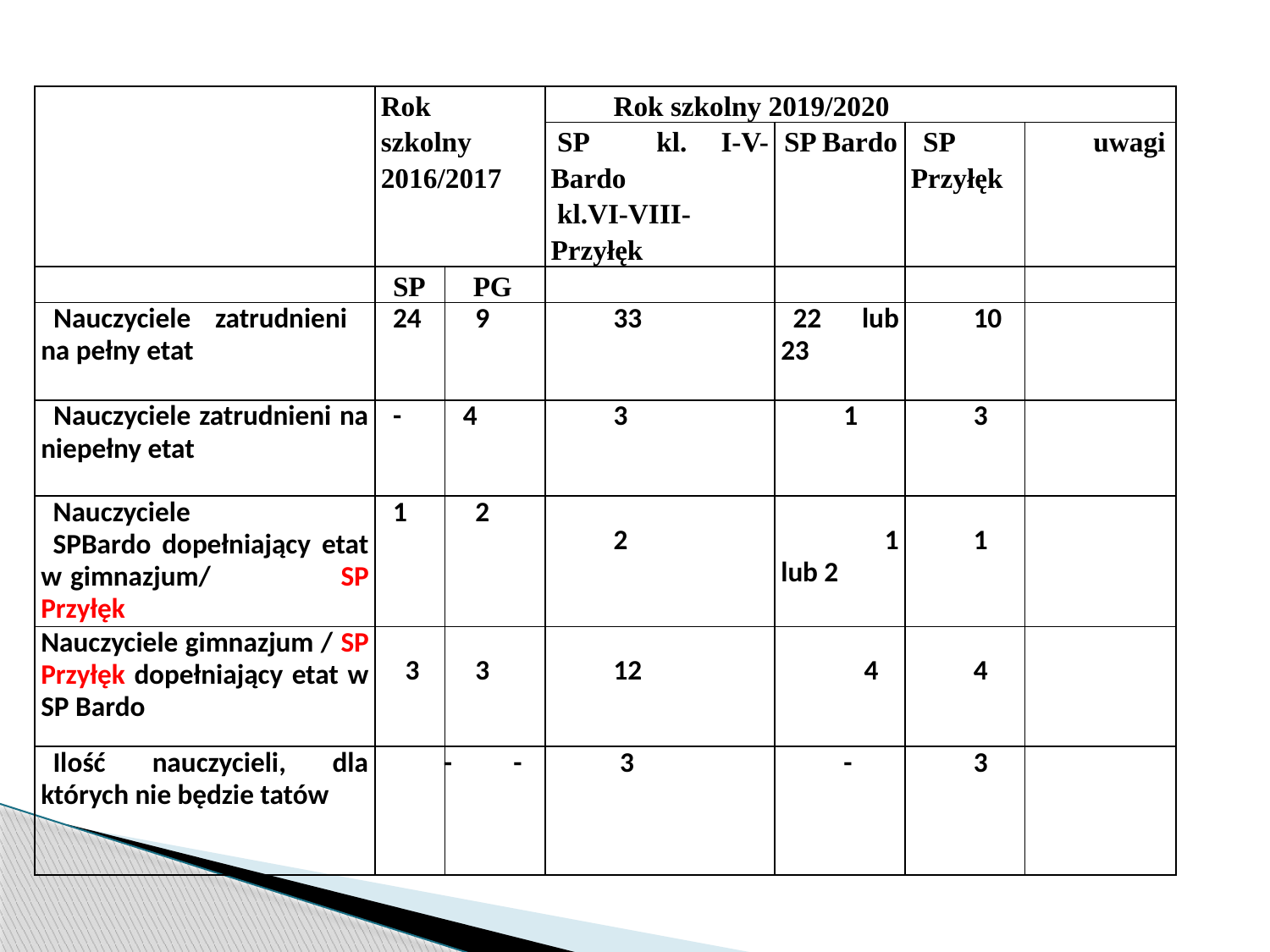

|  | Rok szkolny 2016/2017 |  | Rok szkolny 2019/2020 |  |  |  |
| --- | --- | --- | --- | --- | --- | --- |
|  |  |  | SP kl. I-V- Bardo kl.VI-VIII- Przyłęk | SP Bardo | SP Przyłęk | uwagi |
|  | SP | PG |  |  |  |  |
| Nauczyciele zatrudnieni na pełny etat | 24 | 9 | 33 | 22 lub 23 | 10 |  |
| Nauczyciele zatrudnieni na niepełny etat | - | 4 | 3 | 1 | 3 |  |
| Nauczyciele SPBardo dopełniający etat w gimnazjum/ SP Przyłęk | 1 | 2 | 2 | 1 lub 2 | 1 |  |
| Nauczyciele gimnazjum / SP Przyłęk dopełniający etat w SP Bardo | 3 | 3 | 12 | 4 | 4 |  |
| Ilość nauczycieli, dla których nie będzie tatów | - | - | 3 | - | 3 |  |